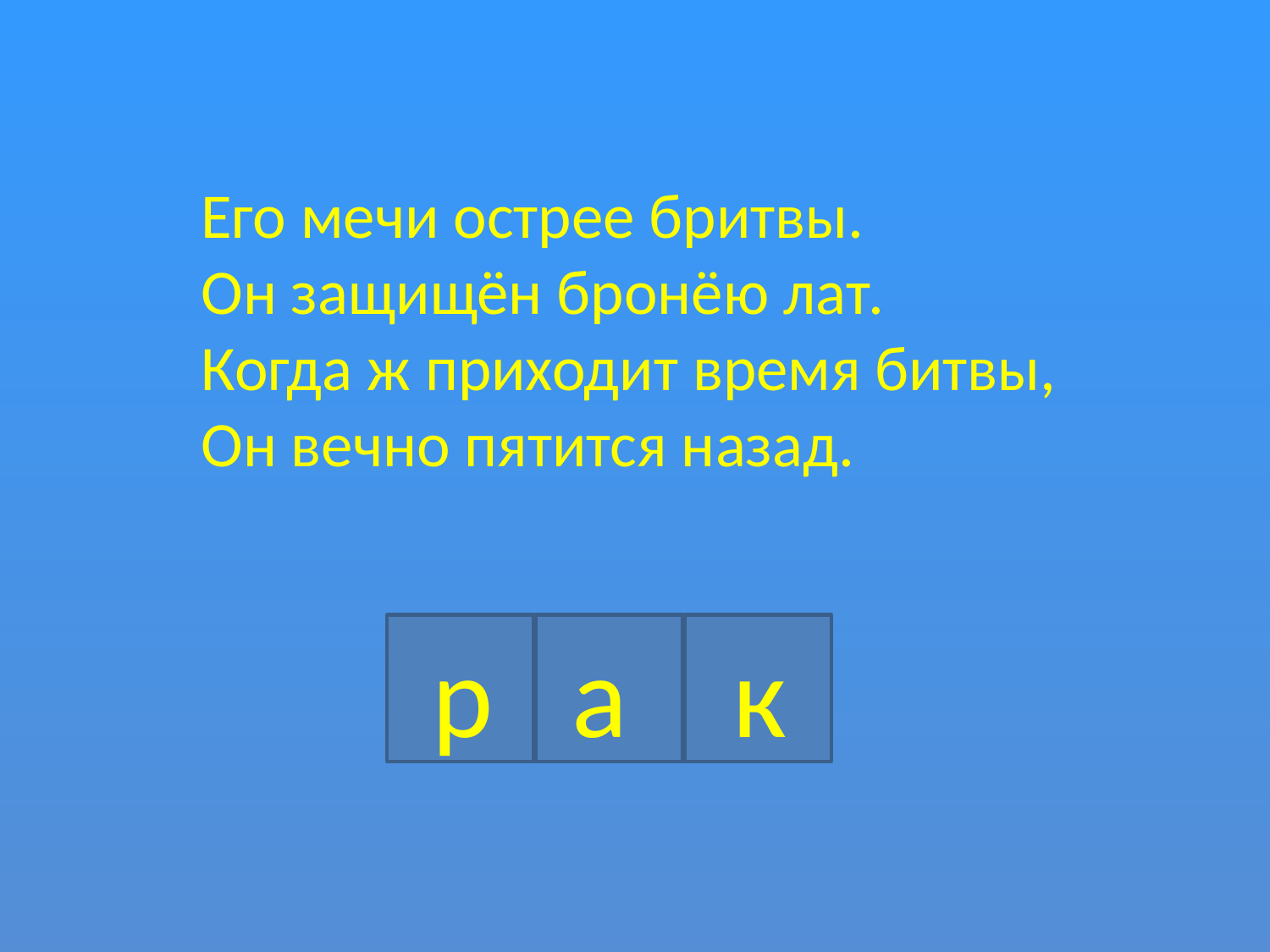

Его мечи острее бритвы.
Он защищён бронёю лат.
Когда ж приходит время битвы,
Он вечно пятится назад.
  р   а    к